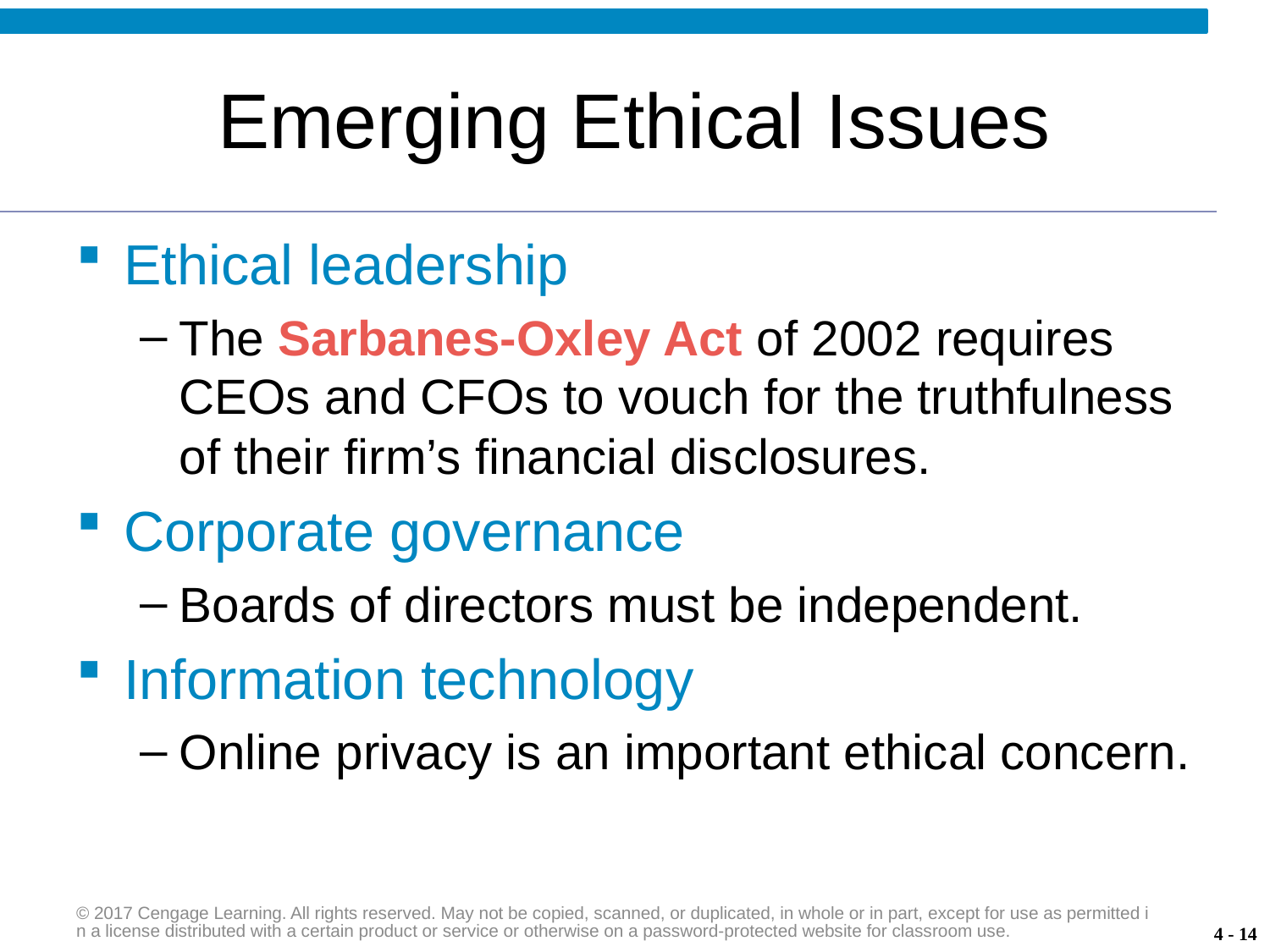

# Emerging Ethical Issues
Ethical leadership
The Sarbanes-Oxley Act of 2002 requires CEOs and CFOs to vouch for the truthfulness of their firm’s financial disclosures.
Corporate governance
Boards of directors must be independent.
Information technology
Online privacy is an important ethical concern.
© 2017 Cengage Learning. All rights reserved. May not be copied, scanned, or duplicated, in whole or in part, except for use as permitted in a license distributed with a certain product or service or otherwise on a password-protected website for classroom use.